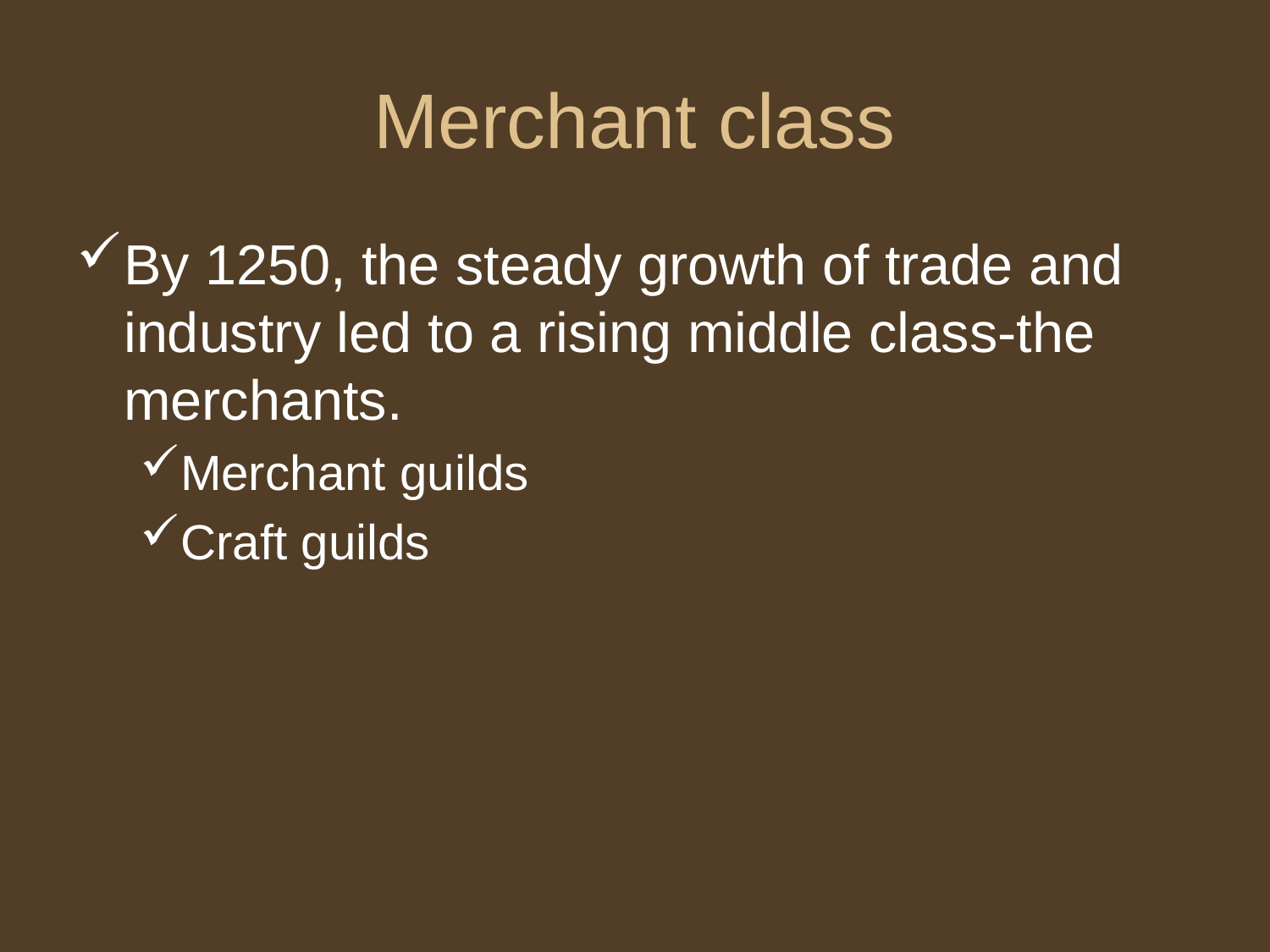

# Merchant class
By 1250, the steady growth of trade and industry led to a rising middle class-the merchants.
Merchant guilds
Craft guilds